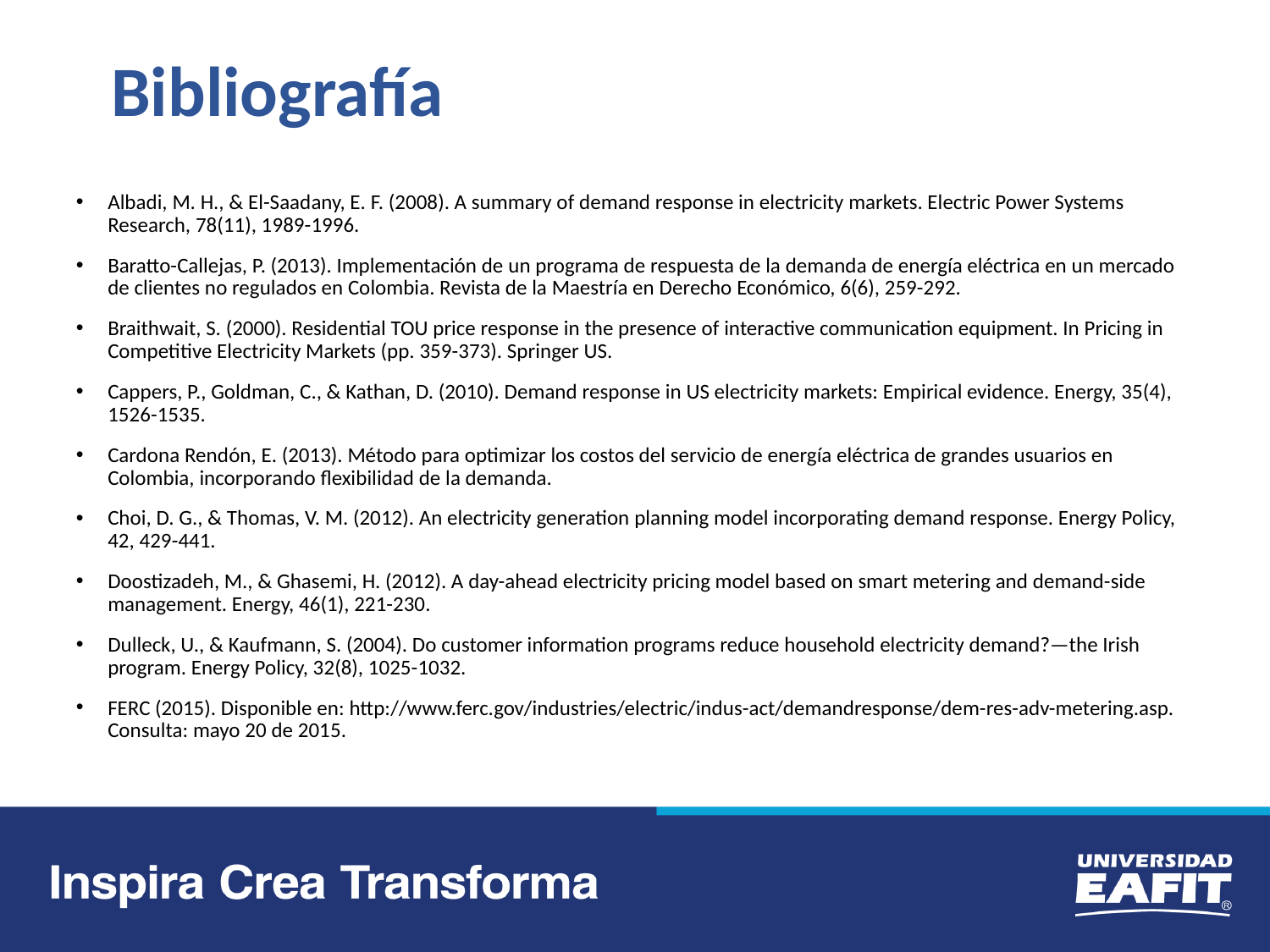

Bibliografía
Albadi, M. H., & El-Saadany, E. F. (2008). A summary of demand response in electricity markets. Electric Power Systems Research, 78(11), 1989-1996.
Baratto-Callejas, P. (2013). Implementación de un programa de respuesta de la demanda de energía eléctrica en un mercado de clientes no regulados en Colombia. Revista de la Maestría en Derecho Económico, 6(6), 259-292.
Braithwait, S. (2000). Residential TOU price response in the presence of interactive communication equipment. In Pricing in Competitive Electricity Markets (pp. 359-373). Springer US.
Cappers, P., Goldman, C., & Kathan, D. (2010). Demand response in US electricity markets: Empirical evidence. Energy, 35(4), 1526-1535.
Cardona Rendón, E. (2013). Método para optimizar los costos del servicio de energía eléctrica de grandes usuarios en Colombia, incorporando flexibilidad de la demanda.
Choi, D. G., & Thomas, V. M. (2012). An electricity generation planning model incorporating demand response. Energy Policy, 42, 429-441.
Doostizadeh, M., & Ghasemi, H. (2012). A day-ahead electricity pricing model based on smart metering and demand-side management. Energy, 46(1), 221-230.
Dulleck, U., & Kaufmann, S. (2004). Do customer information programs reduce household electricity demand?—the Irish program. Energy Policy, 32(8), 1025-1032.
FERC (2015). Disponible en: http://www.ferc.gov/industries/electric/indus-act/demandresponse/dem-res-adv-metering.asp. Consulta: mayo 20 de 2015.